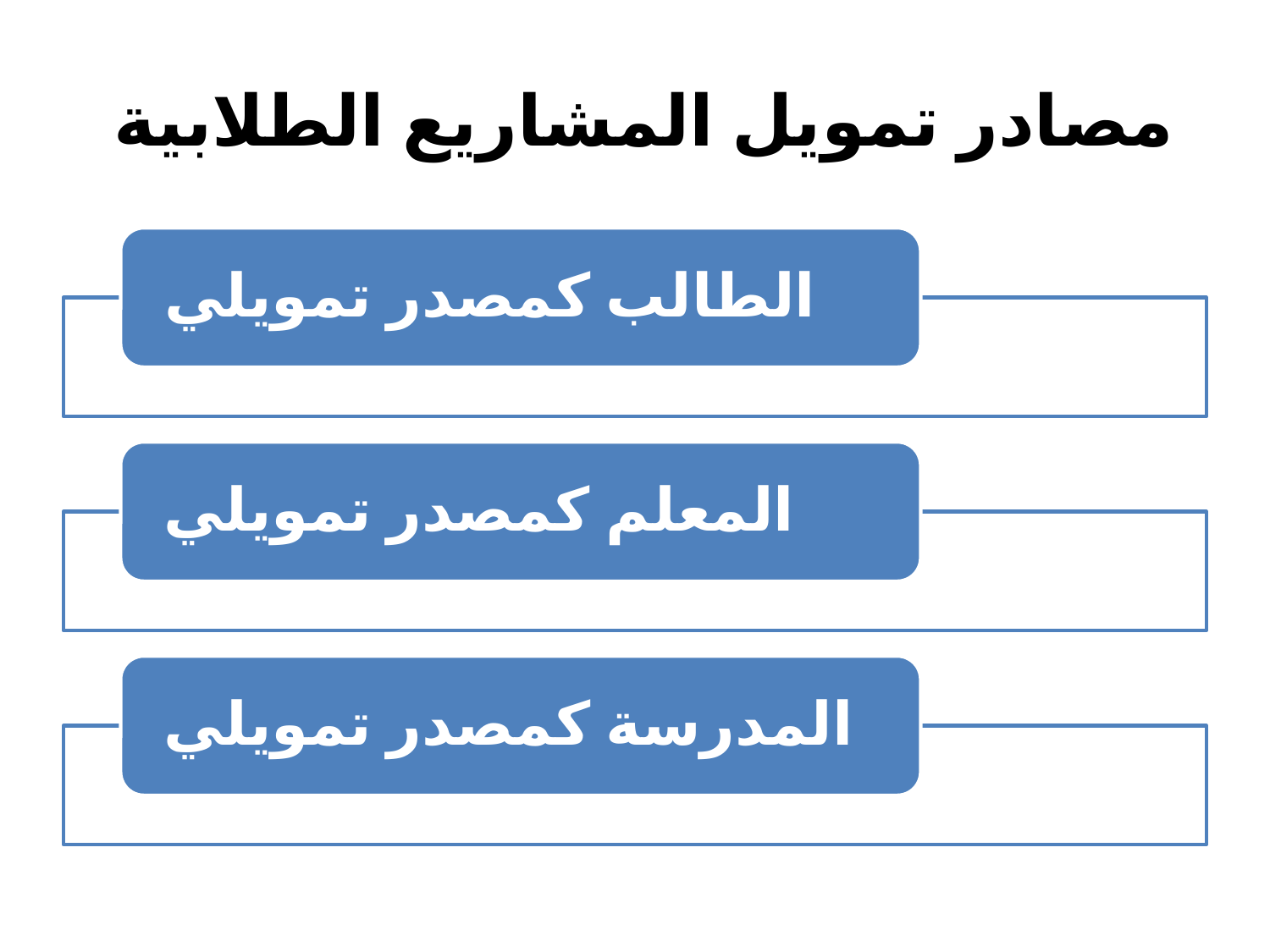

# مصادر تمويل المشاريع الطلابية
الطالب كمصدر تمويلي
المعلم كمصدر تمويلي
المدرسة كمصدر تمويلي